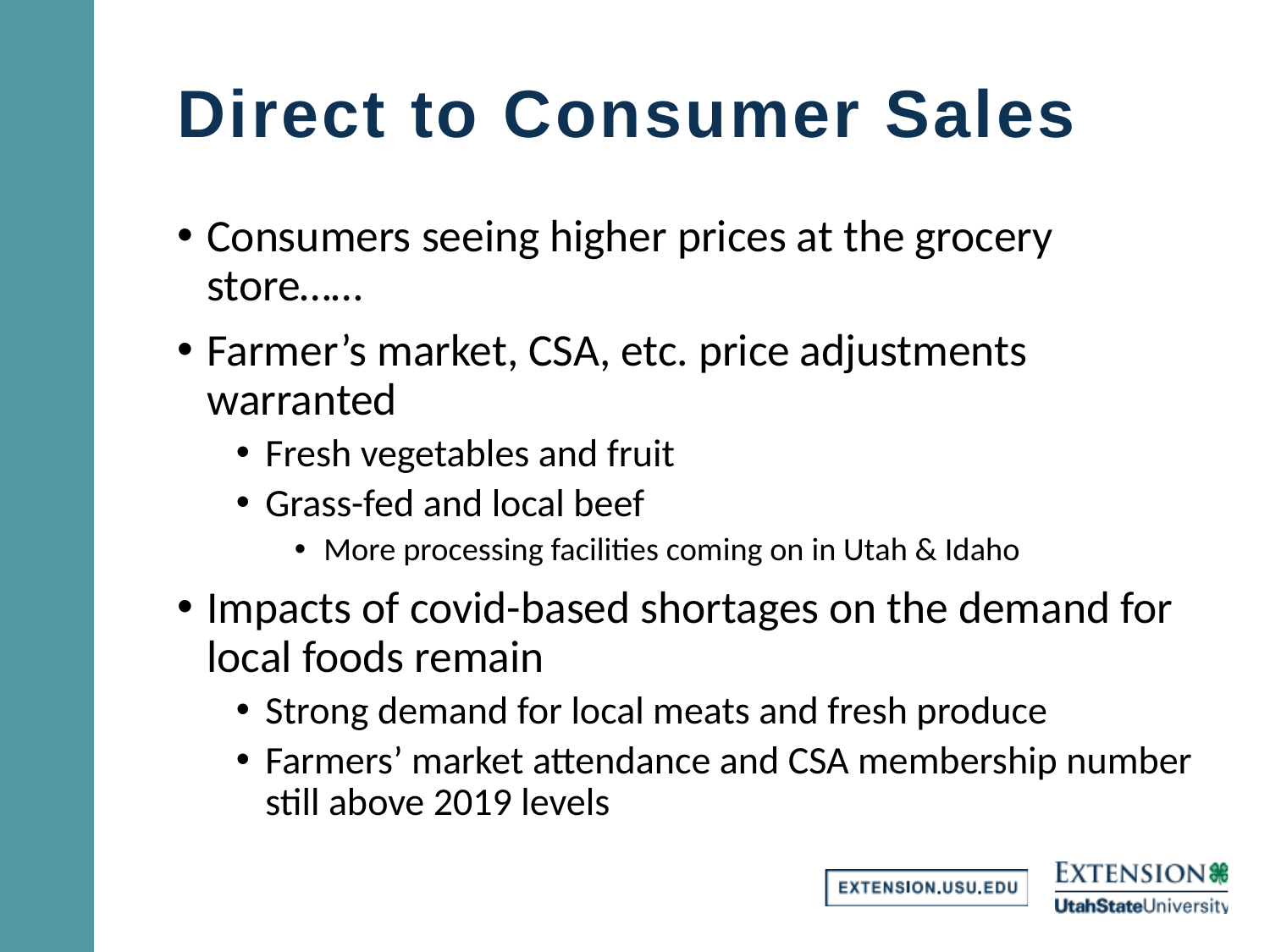

# Direct to Consumer Sales
Consumers seeing higher prices at the grocery store……
Farmer’s market, CSA, etc. price adjustments warranted
Fresh vegetables and fruit
Grass-fed and local beef
More processing facilities coming on in Utah & Idaho
Impacts of covid-based shortages on the demand for local foods remain
Strong demand for local meats and fresh produce
Farmers’ market attendance and CSA membership number still above 2019 levels